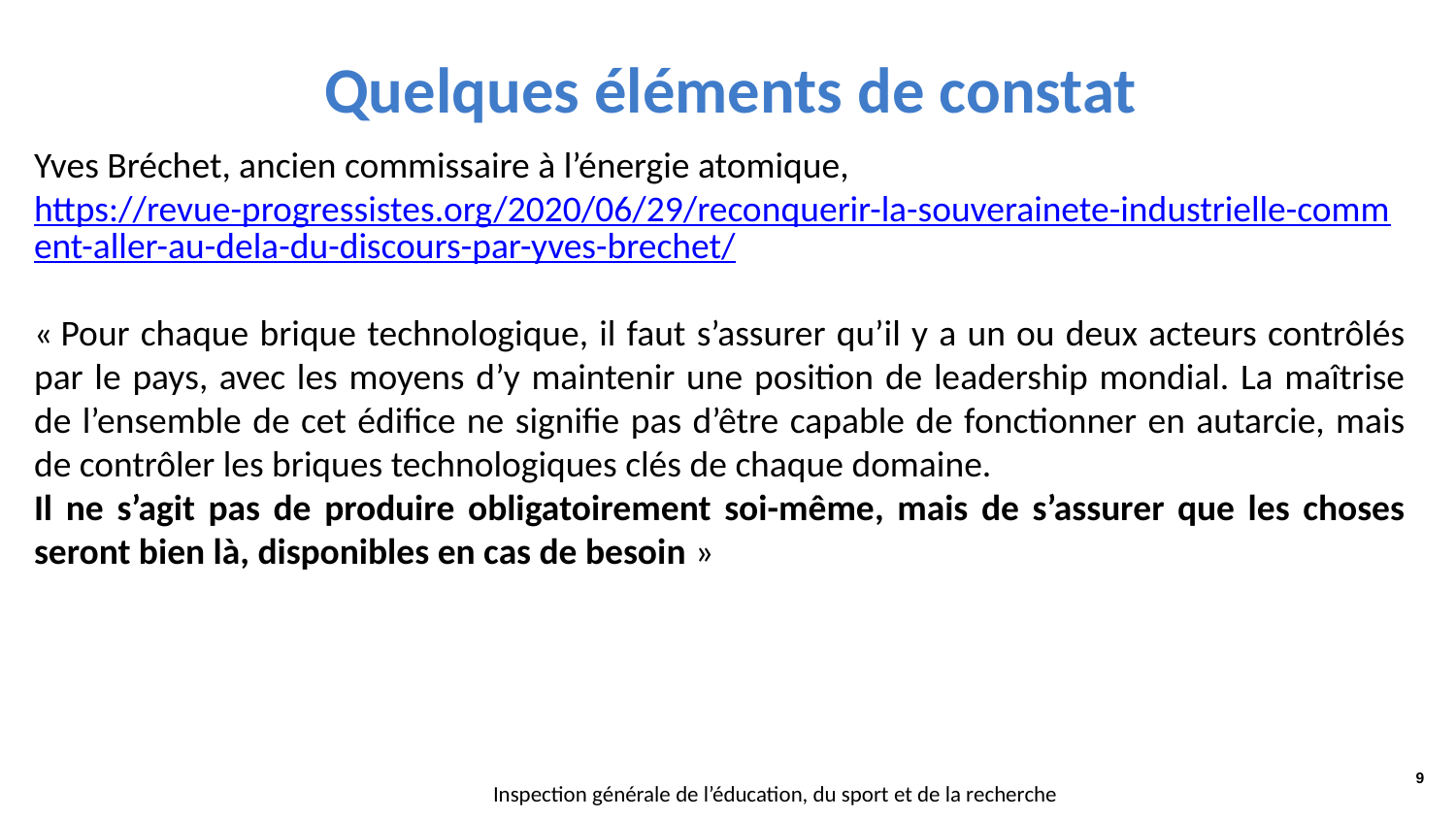

#
Quelques éléments de constat

Yves Bréchet, ancien commissaire à l’énergie atomique,
https://revue-progressistes.org/2020/06/29/reconquerir-la-souverainete-industrielle-comment-aller-au-dela-du-discours-par-yves-brechet/

« Pour chaque brique technologique, il faut s’assurer qu’il y a un ou deux acteurs contrôlés par le pays, avec les moyens d’y maintenir une position de leadership mondial. La maîtrise de l’ensemble de cet édifice ne signifie pas d’être capable de fonctionner en autarcie, mais de contrôler les briques technologiques clés de chaque domaine.
Il ne s’agit pas de produire obligatoirement soi-même, mais de s’assurer que les choses seront bien là, disponibles en cas de besoin »

9
Inspection générale de l’éducation, du sport et de la recherche